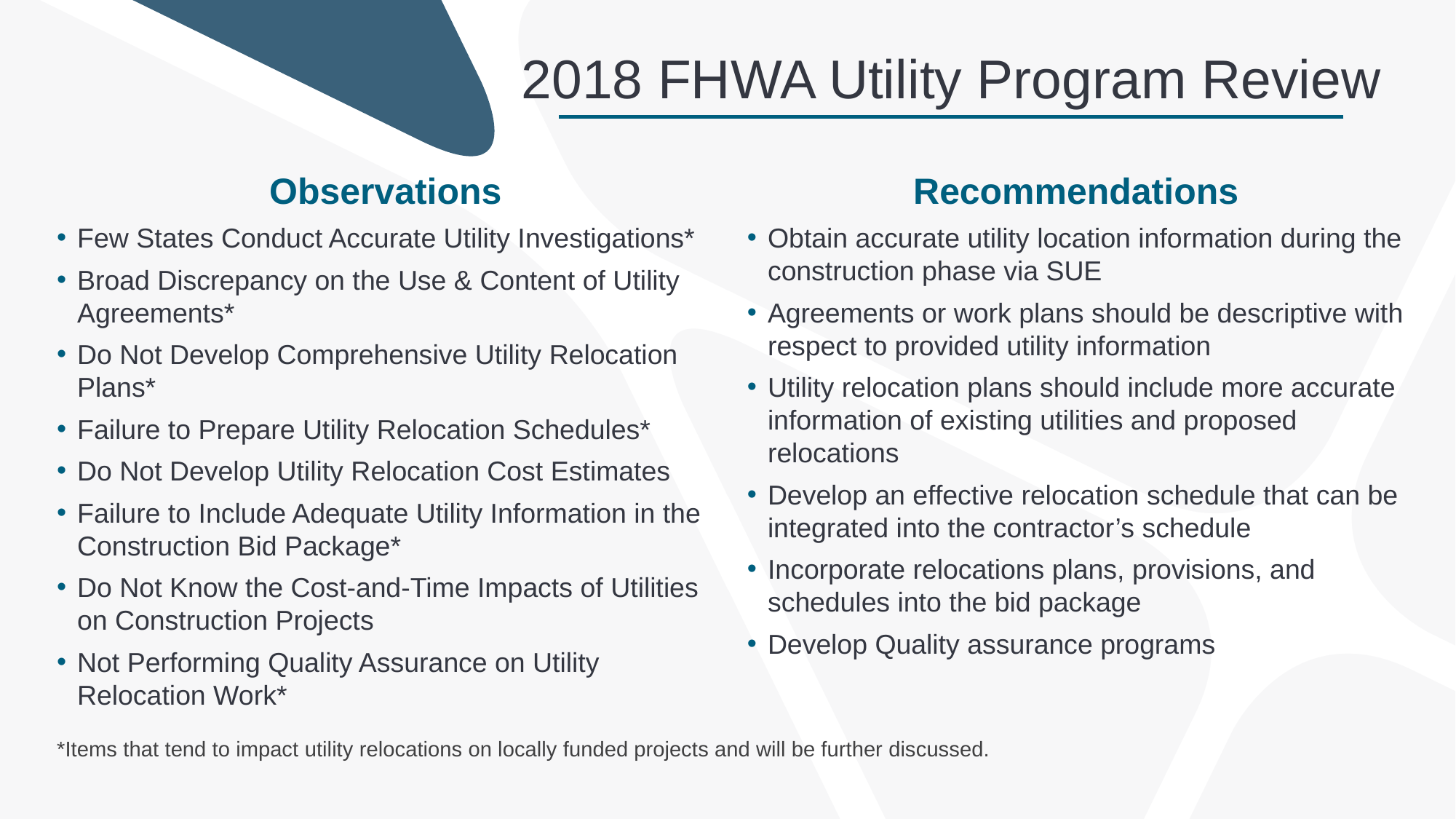

2018 FHWA Utility Program Review
Observations
Few States Conduct Accurate Utility Investigations*
Broad Discrepancy on the Use & Content of Utility Agreements*
Do Not Develop Comprehensive Utility Relocation Plans*
Failure to Prepare Utility Relocation Schedules*
Do Not Develop Utility Relocation Cost Estimates
Failure to Include Adequate Utility Information in the Construction Bid Package*
Do Not Know the Cost-and-Time Impacts of Utilities on Construction Projects
Not Performing Quality Assurance on Utility Relocation Work*
Recommendations
Obtain accurate utility location information during the construction phase via SUE
Agreements or work plans should be descriptive with respect to provided utility information
Utility relocation plans should include more accurate information of existing utilities and proposed relocations
Develop an effective relocation schedule that can be integrated into the contractor’s schedule
Incorporate relocations plans, provisions, and schedules into the bid package
Develop Quality assurance programs
*Items that tend to impact utility relocations on locally funded projects and will be further discussed.